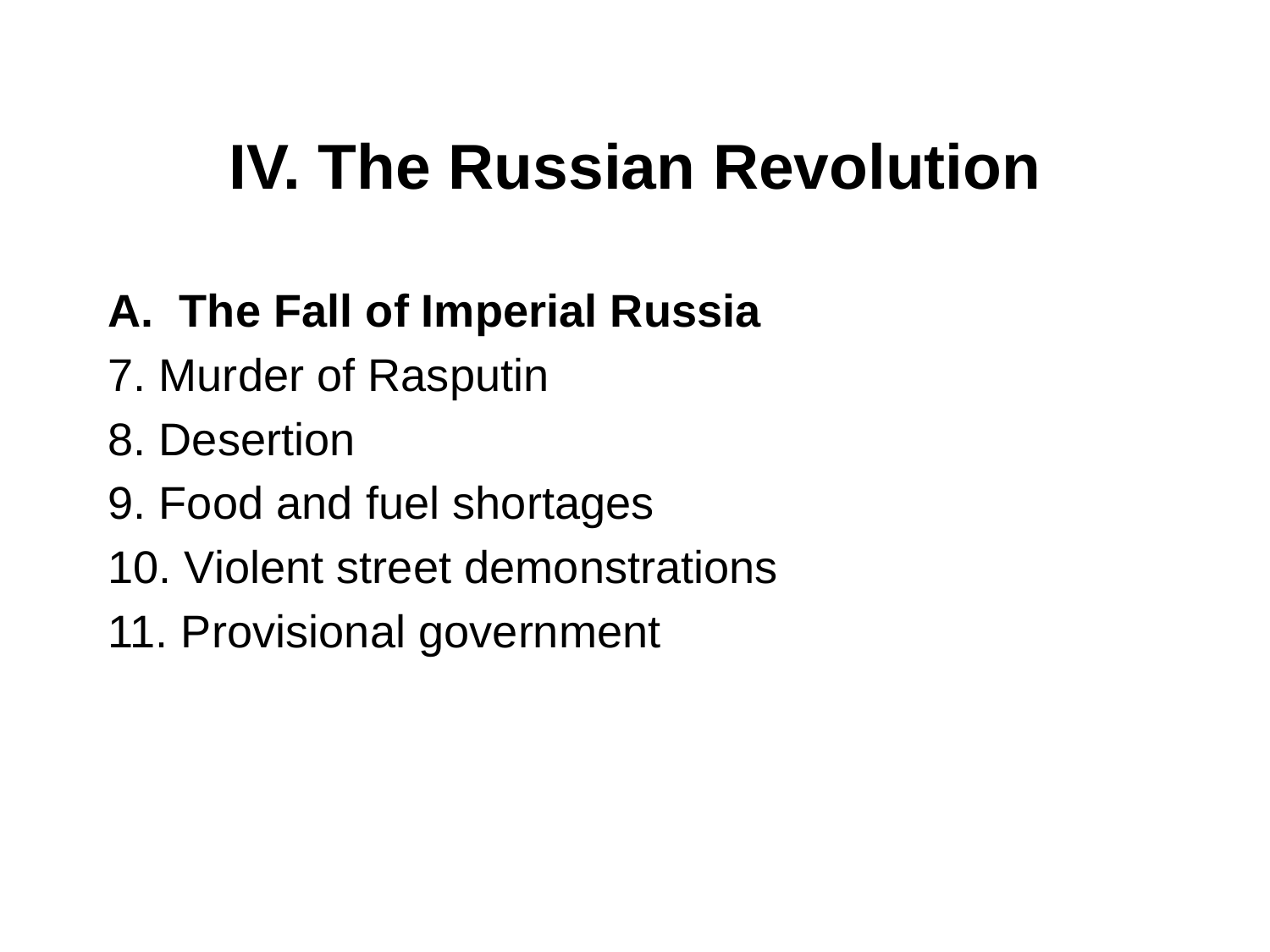

# IV. The Russian Revolution
The Fall of Imperial Russia
7. Murder of Rasputin
8. Desertion
9. Food and fuel shortages
10. Violent street demonstrations
11. Provisional government